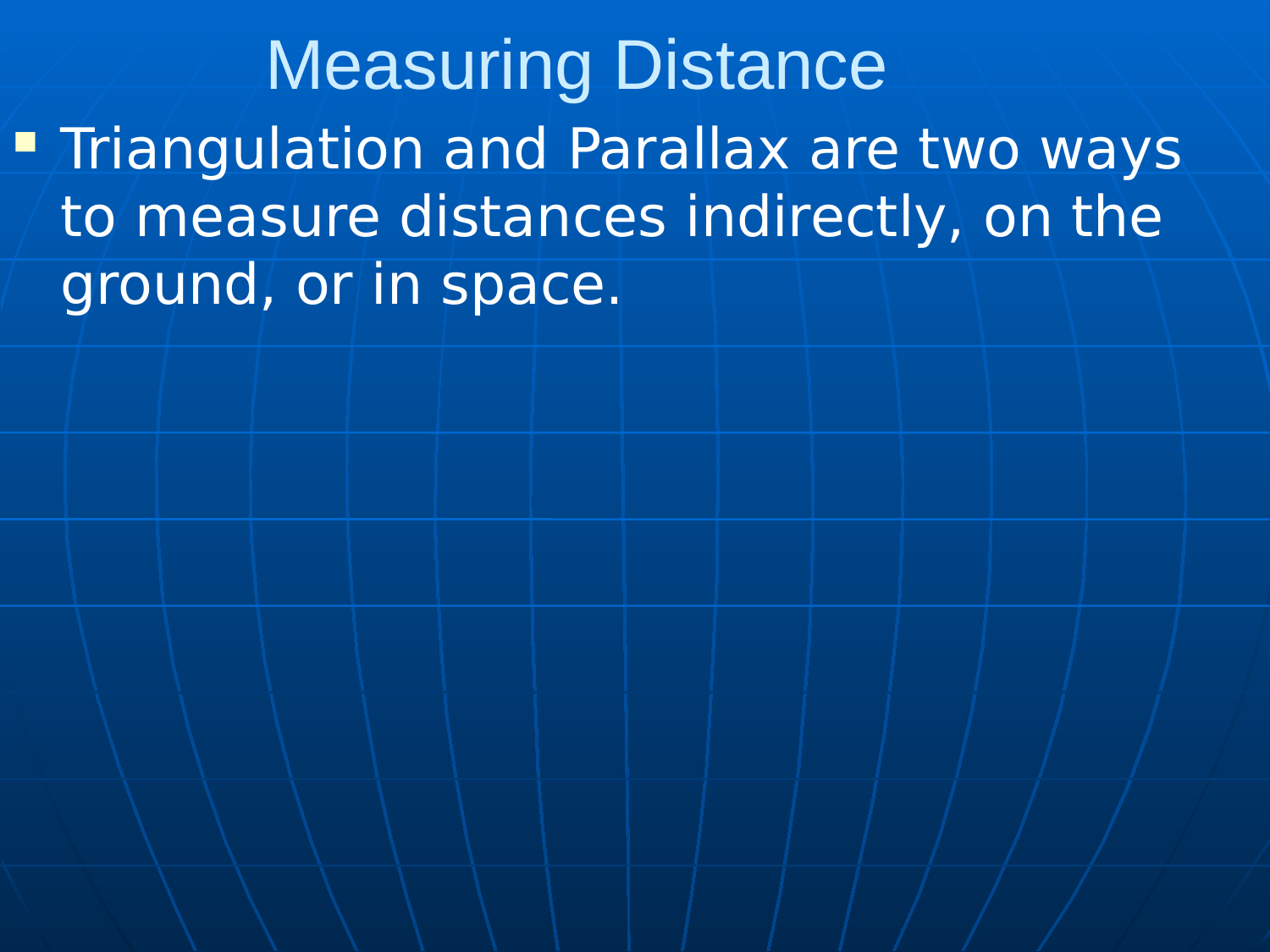

# Measuring Distance
Triangulation and Parallax are two ways to measure distances indirectly, on the ground, or in space.